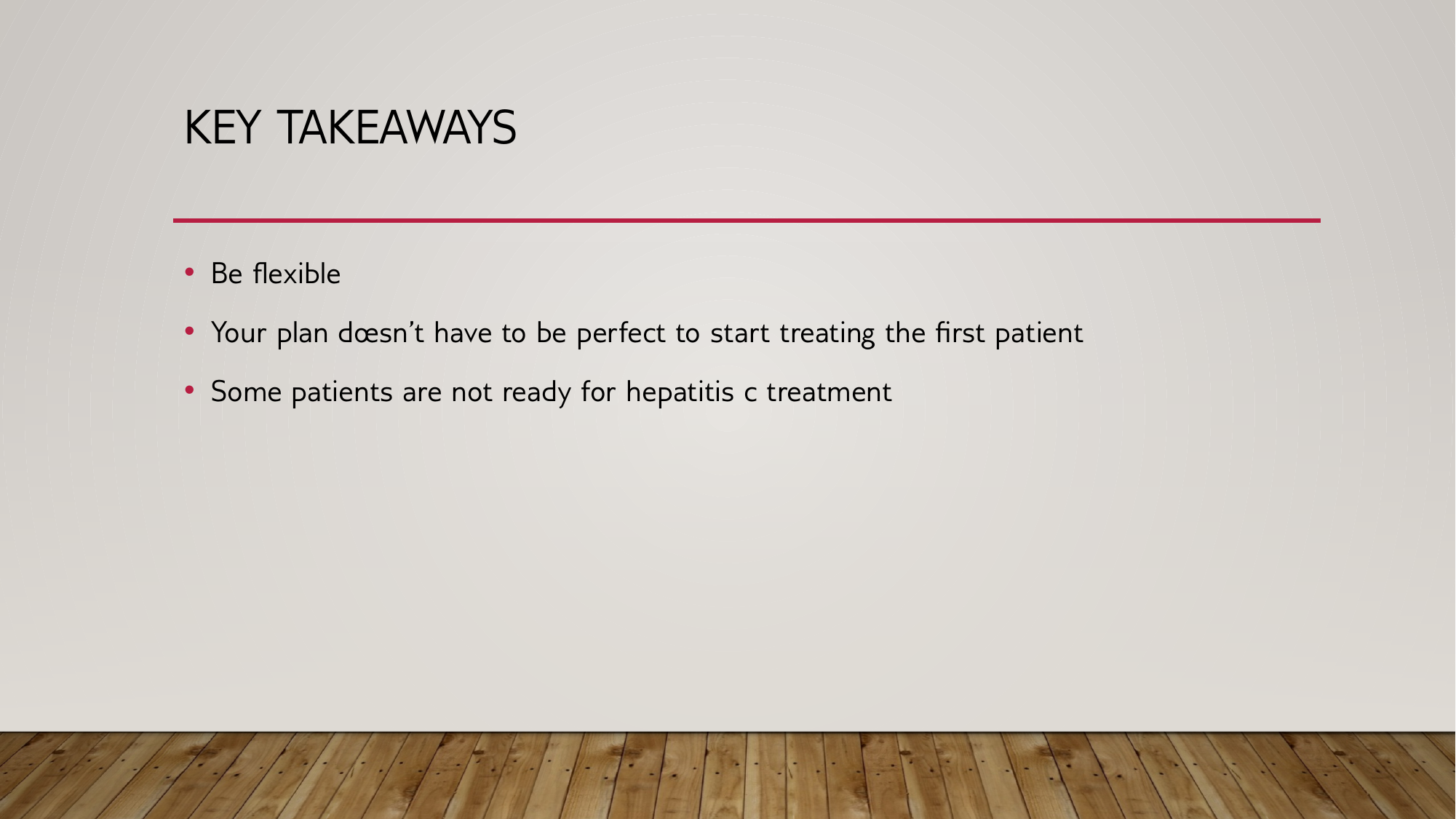

# Key Takeaways
Be flexible
Your plan doesn’t have to be perfect to start treating the first patient
Some patients are not ready for hepatitis c treatment